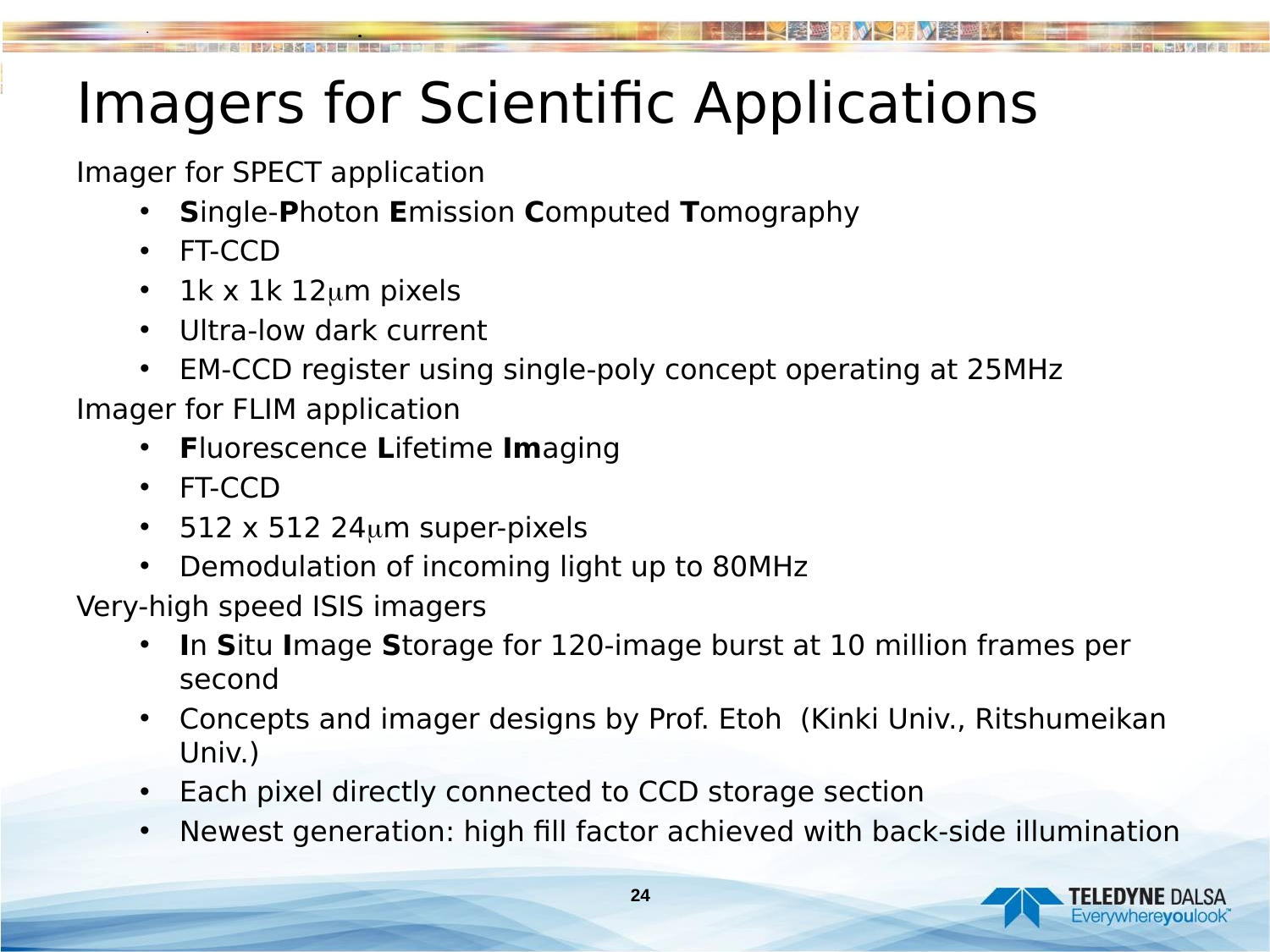

# Imagers for Scientific Applications
Imager for SPECT application
Single-Photon Emission Computed Tomography
FT-CCD
1k x 1k 12μm pixels
Ultra-low dark current
EM-CCD register using single-poly concept operating at 25MHz
Imager for FLIM application
Fluorescence Lifetime Imaging
FT-CCD
512 x 512 24μm super-pixels
Demodulation of incoming light up to 80MHz
Very-high speed ISIS imagers
In Situ Image Storage for 120-image burst at 10 million frames per second
Concepts and imager designs by Prof. Etoh  (Kinki Univ., Ritshumeikan Univ.)
Each pixel directly connected to CCD storage section
Newest generation: high fill factor achieved with back-side illumination